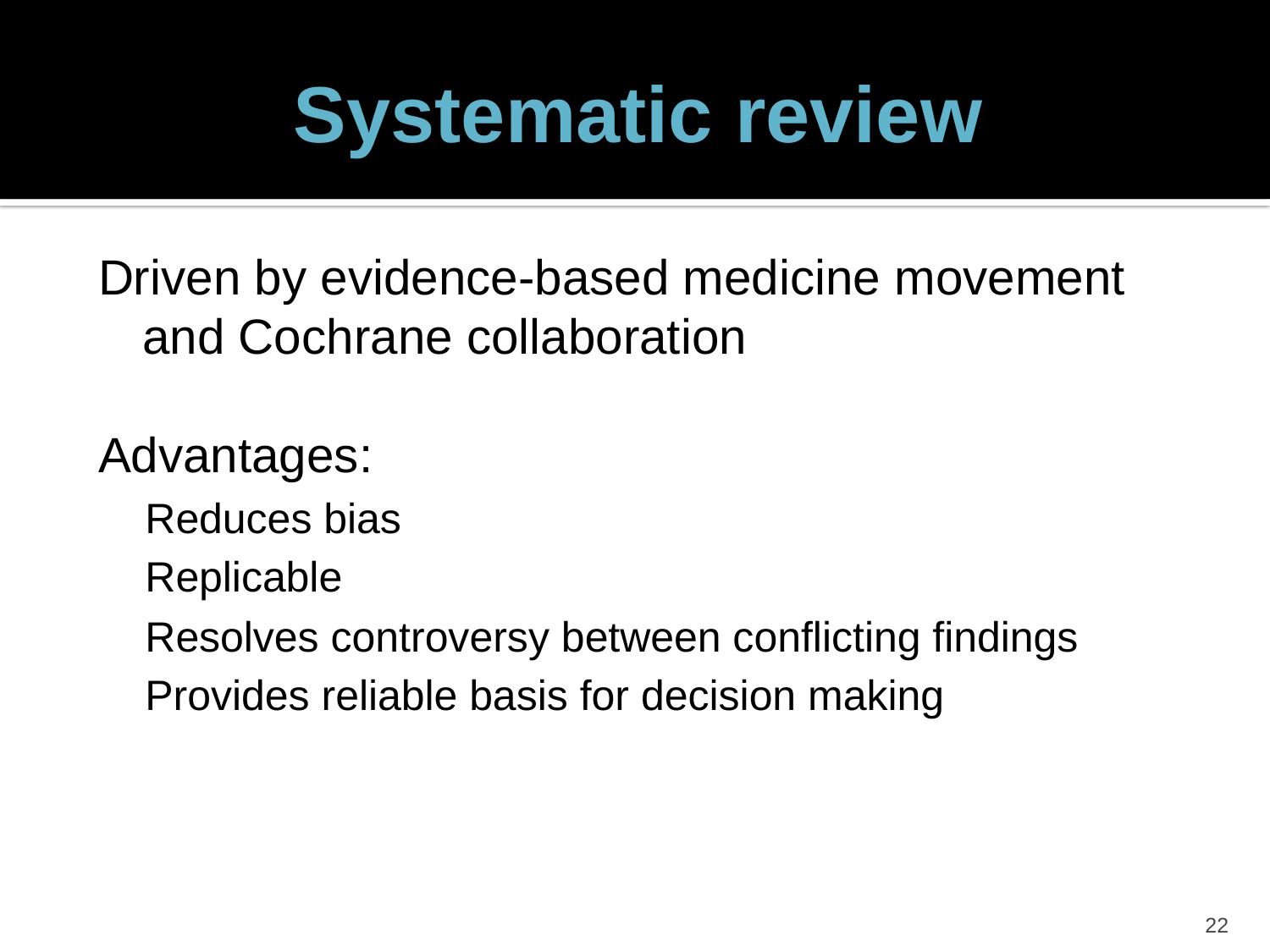

# Systematic review
Driven by evidence-based medicine movement and Cochrane collaboration

Advantages:
Reduces bias
Replicable
Resolves controversy between conflicting findings
Provides reliable basis for decision making
22